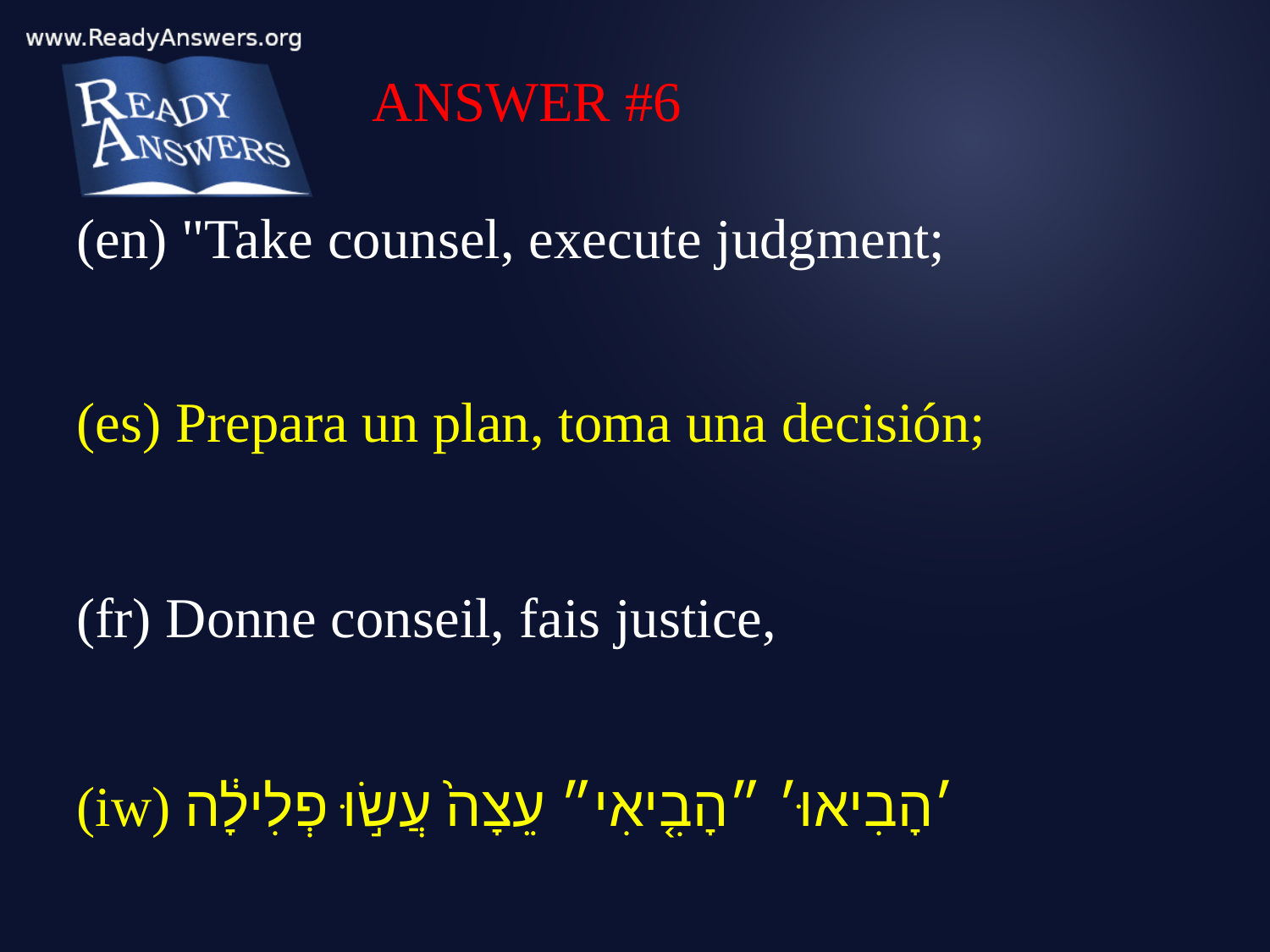

ANSWER #6
(en) "Take counsel, execute judgment;
(es) Prepara un plan, toma una decisión;
(fr) Donne conseil, fais justice,
(iw) ׳הָבִיאוּ׳ ״הָבִ֤יאִי״ עֵצָה֙ עֲשׂ֣וּ פְלִילָ֔ה